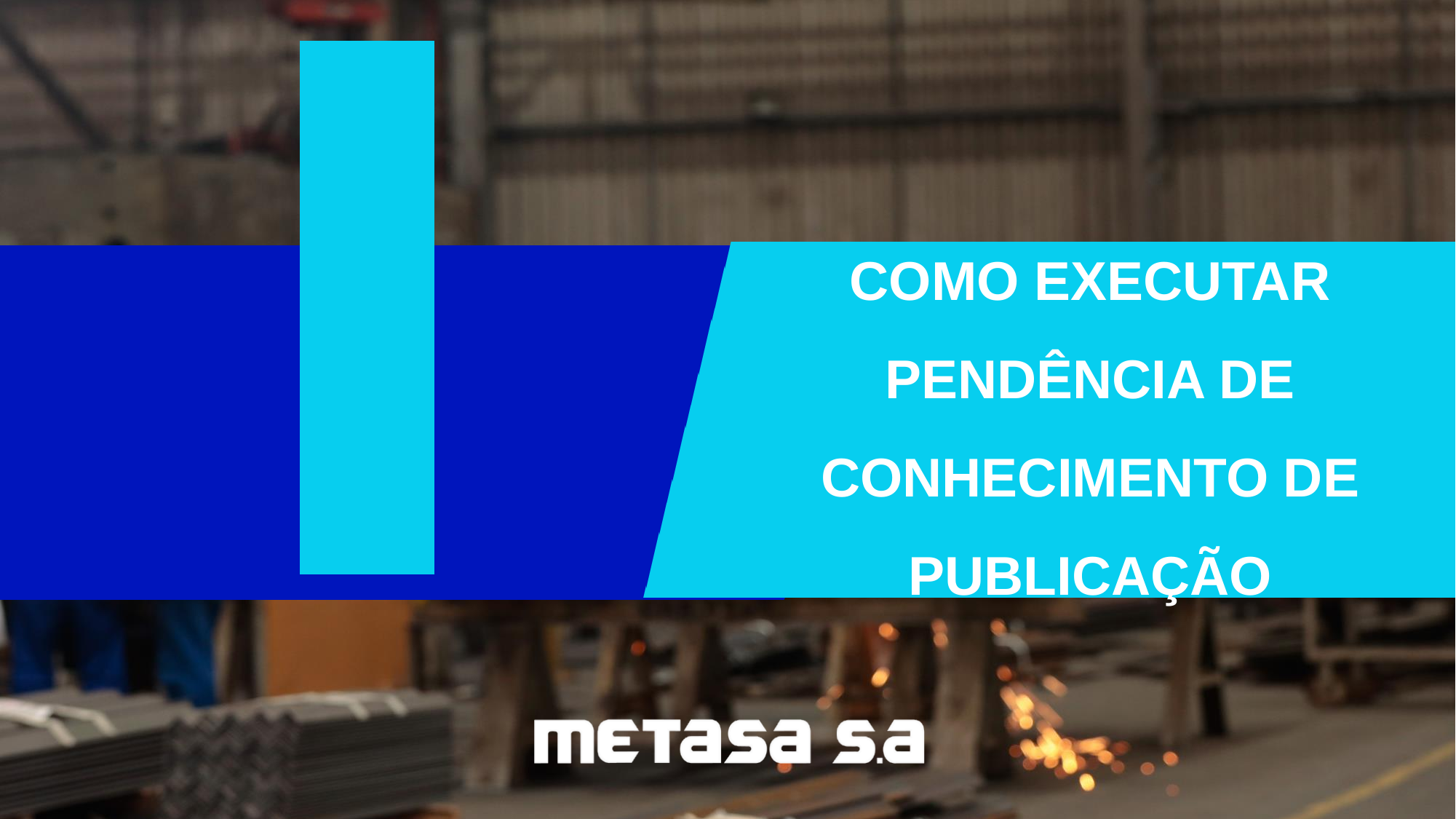

# COMO EXECUTAR PENDÊNCIA DE CONHECIMENTO DE PUBLICAÇÃO